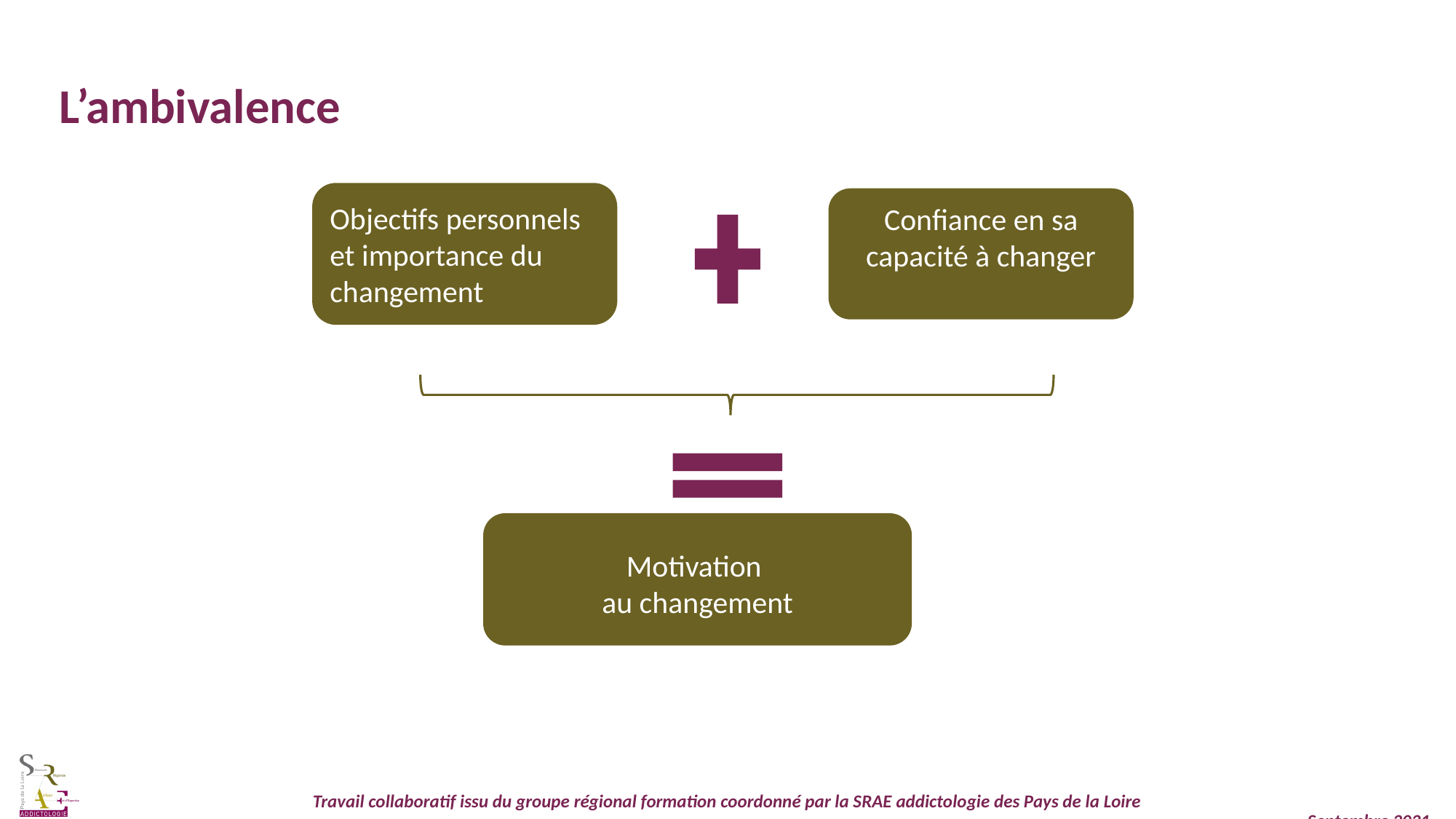

L’ambivalence

Objectifs personnels et importance du changement
Confiance en sa capacité à changer

Motivation
au changement